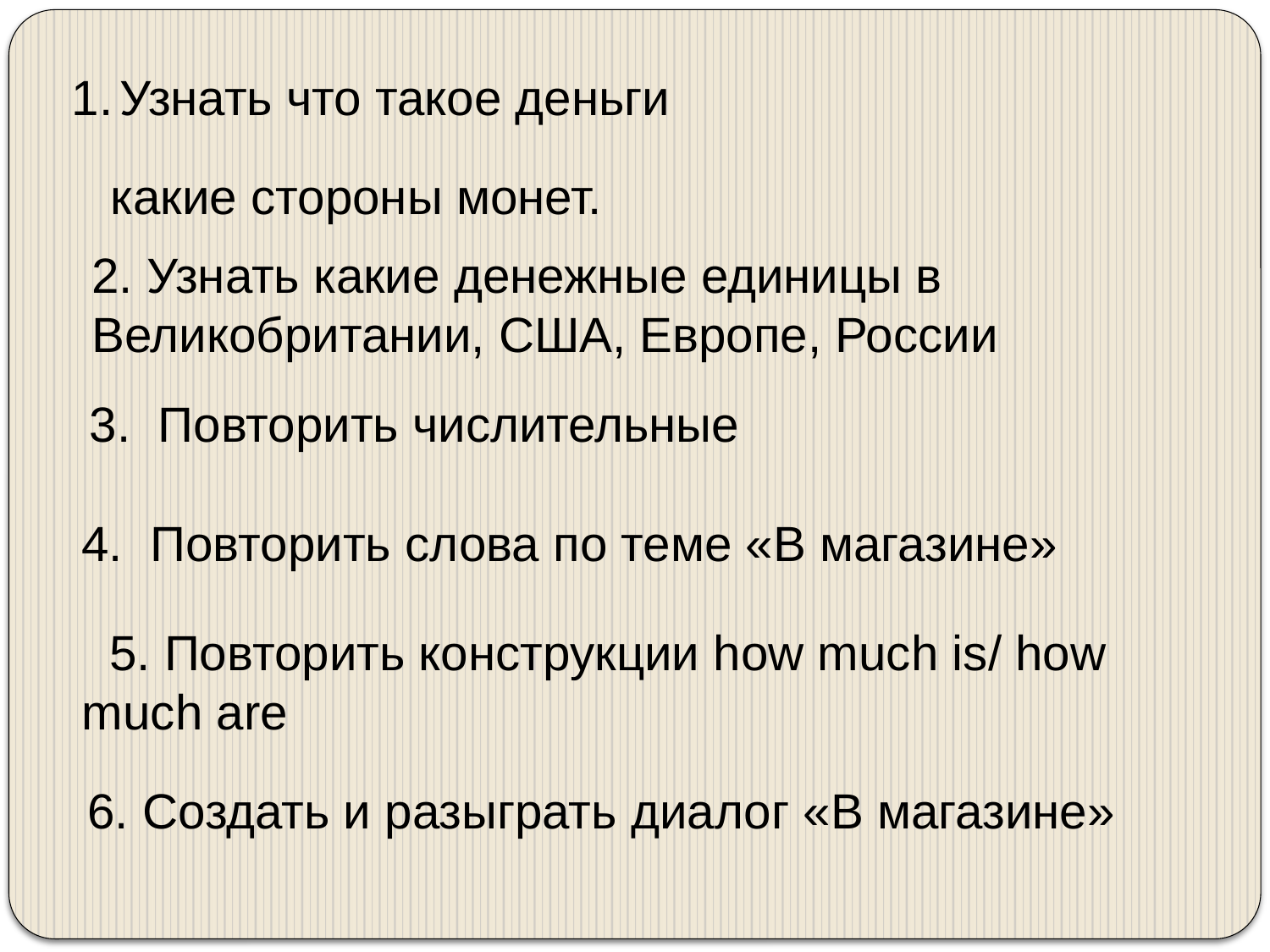

Узнать что такое деньги

 какие стороны монет.

2. Узнать какие денежные единицы в Великобритании, США, Европе, России
  3.  Повторить числительные

4.  Повторить слова по теме «В магазине»

  5. Повторить конструкции how much is/ how much are

6. Создать и разыграть диалог «В магазине»